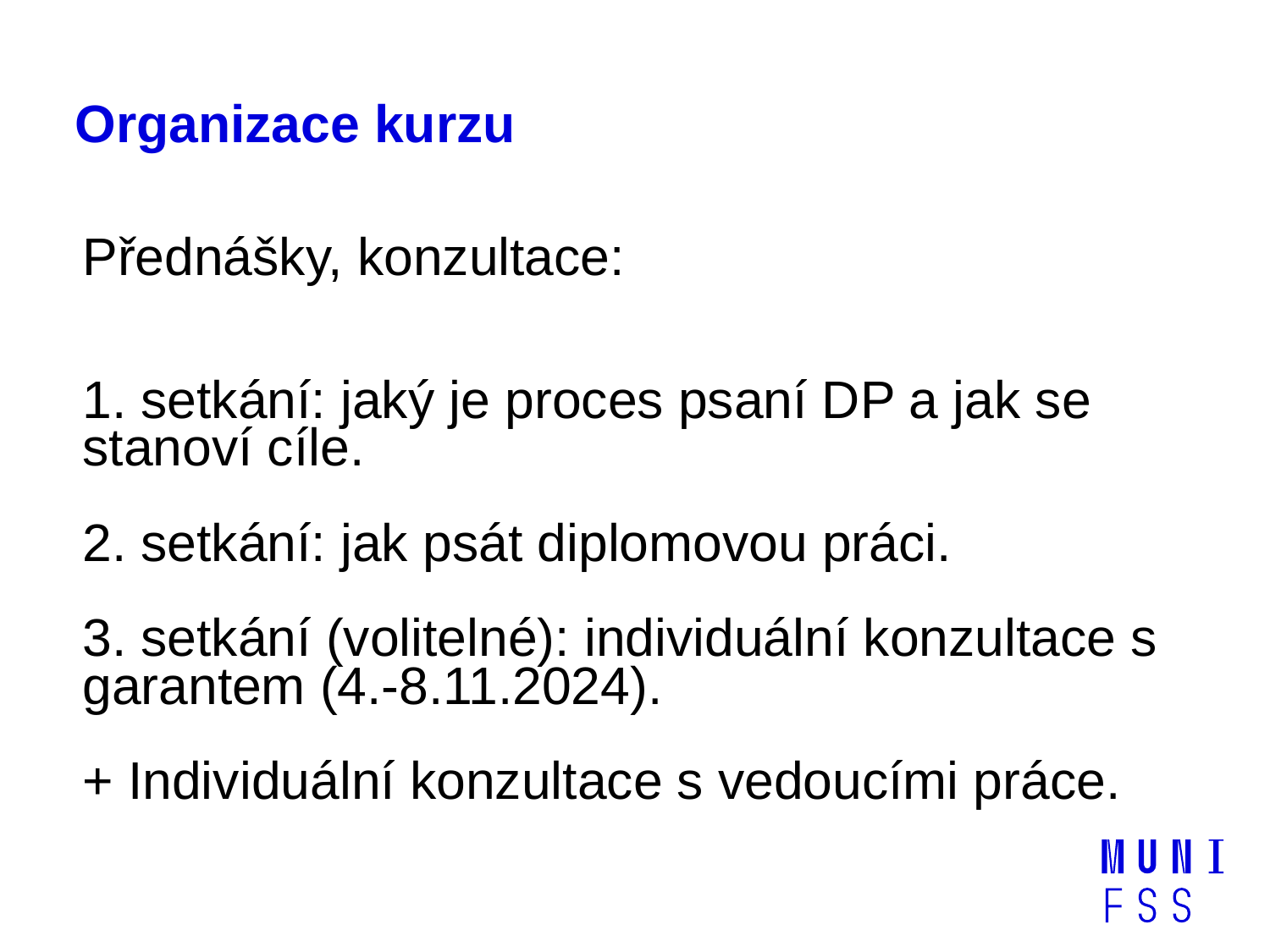

# Organizace kurzu
Přednášky, konzultace:

1. setkání: jaký je proces psaní DP a jak se stanoví cíle.

2. setkání: jak psát diplomovou práci.

3. setkání (volitelné): individuální konzultace s garantem (4.-8.11.2024).

+ Individuální konzultace s vedoucími práce.